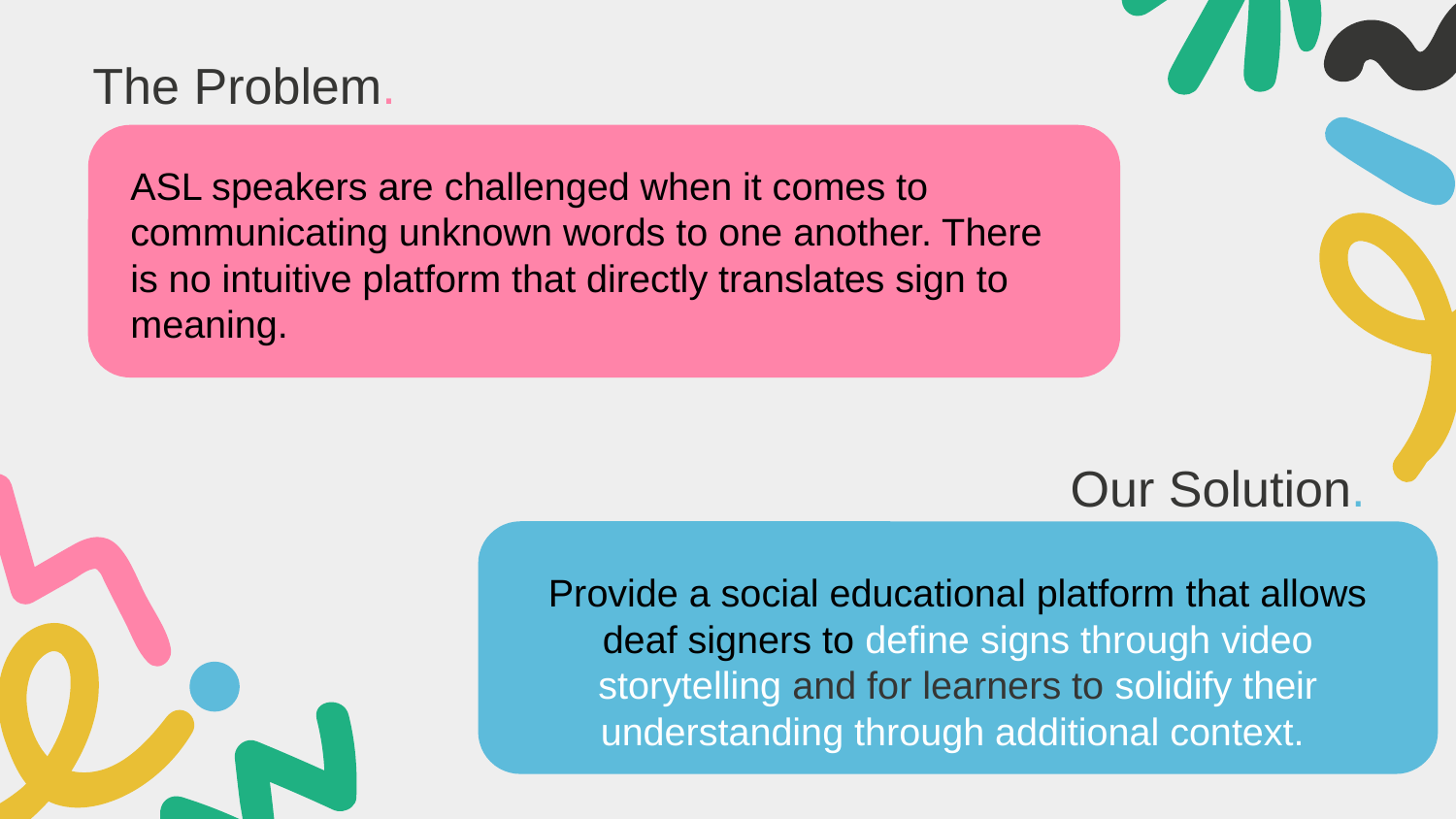

The Problem.

ASL speakers are challenged when it comes to communicating unknown words to one another. There is no intuitive platform that directly translates sign to meaning.
Our Solution.

Provide a social educational platform that allows deaf signers to define signs through video storytelling and for learners to solidify their understanding through additional context.